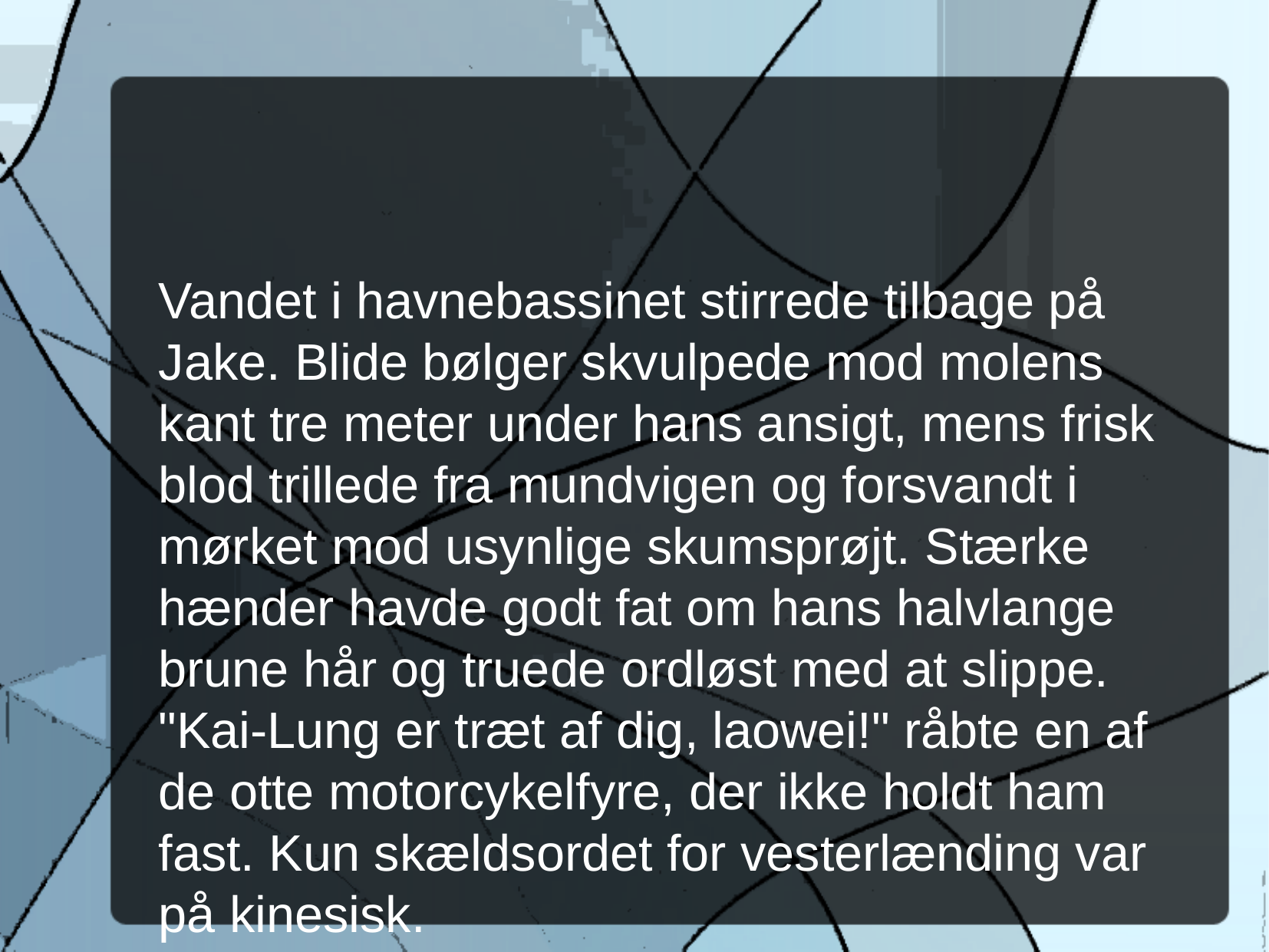

Vandet i havnebassinet stirrede tilbage på Jake. Blide bølger skvulpede mod molens kant tre meter under hans ansigt, mens frisk blod trillede fra mundvigen og forsvandt i mørket mod usynlige skumsprøjt. Stærke hænder havde godt fat om hans halvlange brune hår og truede ordløst med at slippe. "Kai-Lung er træt af dig, laowei!" råbte en af de otte motorcykelfyre, der ikke holdt ham fast. Kun skældsordet for vesterlænding var på kinesisk.